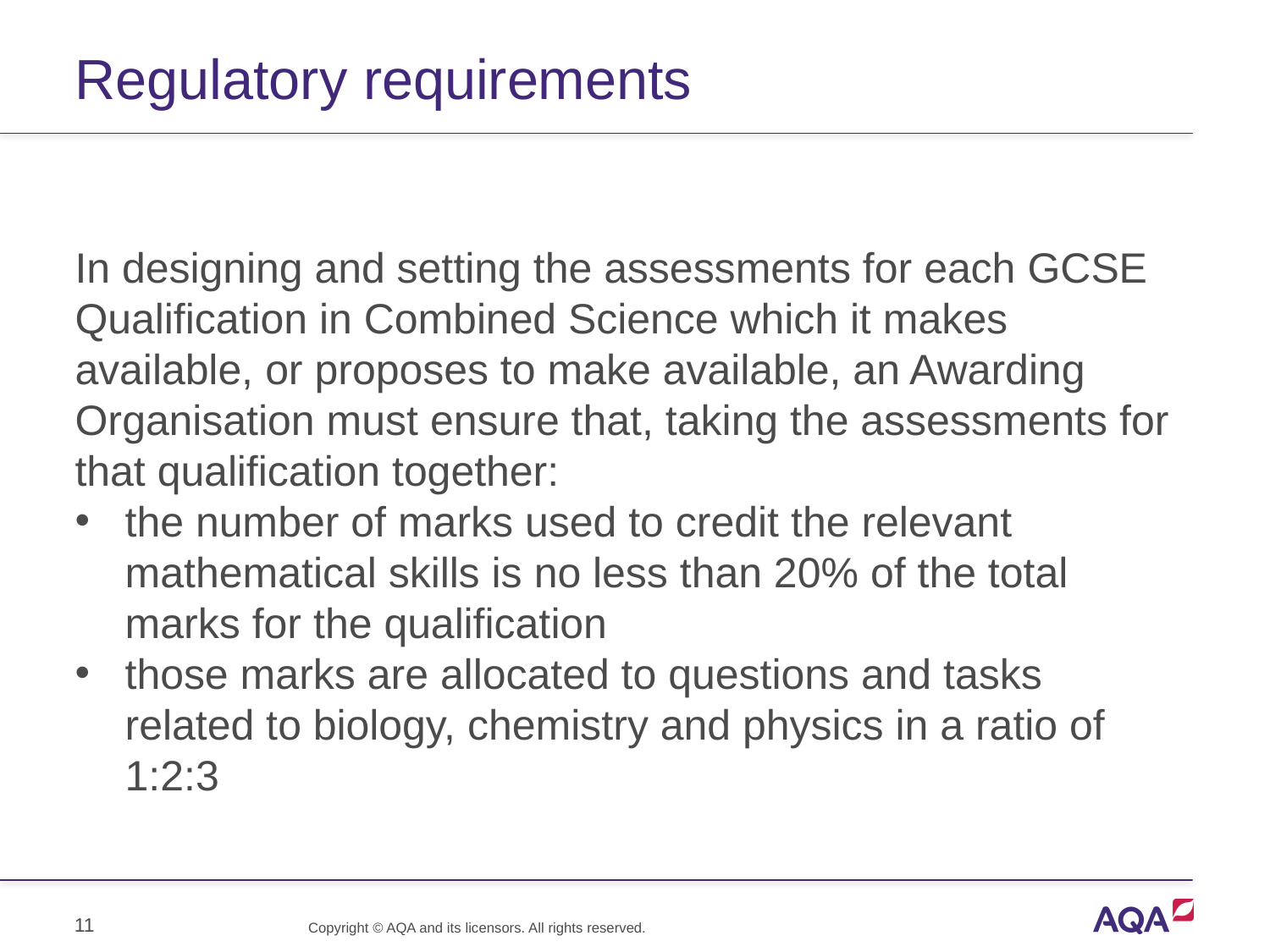

# Regulatory requirements
In designing and setting the assessments for each GCSE Qualification in Combined Science which it makes available, or proposes to make available, an Awarding Organisation must ensure that, taking the assessments for that qualification together:
the number of marks used to credit the relevant mathematical skills is no less than 20% of the total marks for the qualification
those marks are allocated to questions and tasks related to biology, chemistry and physics in a ratio of 1:2:3

11
Copyright © AQA and its licensors. All rights reserved.